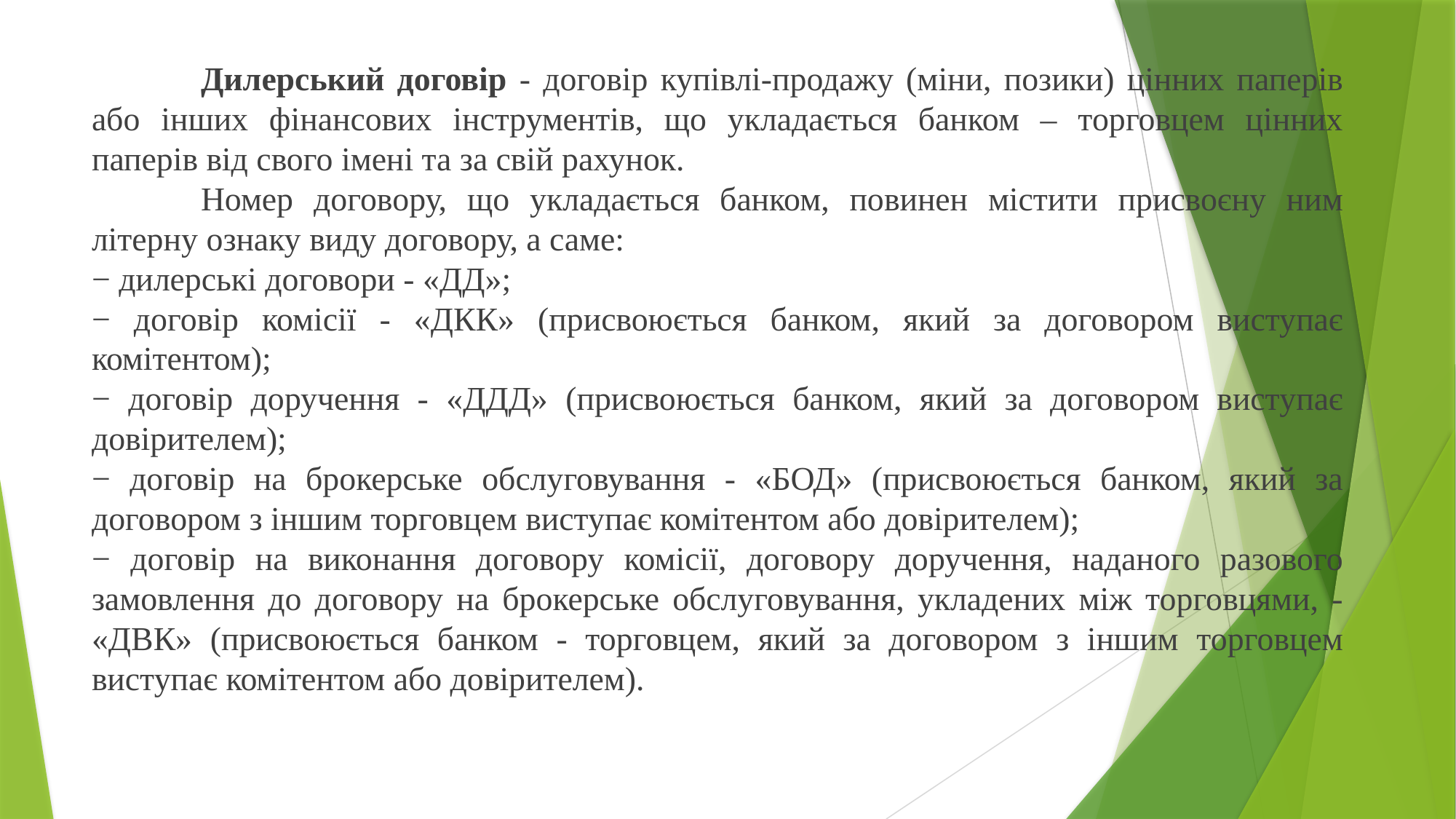

Дилерський договір - договір купівлі-продажу (міни, позики) цінних паперів або інших фінансових інструментів, що укладається банком – торговцем цінних паперів від свого імені та за свій рахунок.
	Номер договору, що укладається банком, повинен містити присвоєну ним літерну ознаку виду договору, а саме:
− дилерські договори - «ДД»;
− договір комісії - «ДКК» (присвоюється банком, який за договором виступає комітентом);
− договір доручення - «ДДД» (присвоюється банком, який за договором виступає довірителем);
− договір на брокерське обслуговування - «БОД» (присвоюється банком, який за договором з іншим торговцем виступає комітентом або довірителем);
− договір на виконання договору комісії, договору доручення, наданого разового замовлення до договору на брокерське обслуговування, укладених між торговцями, - «ДВК» (присвоюється банком - торговцем, який за договором з іншим торговцем виступає комітентом або довірителем).